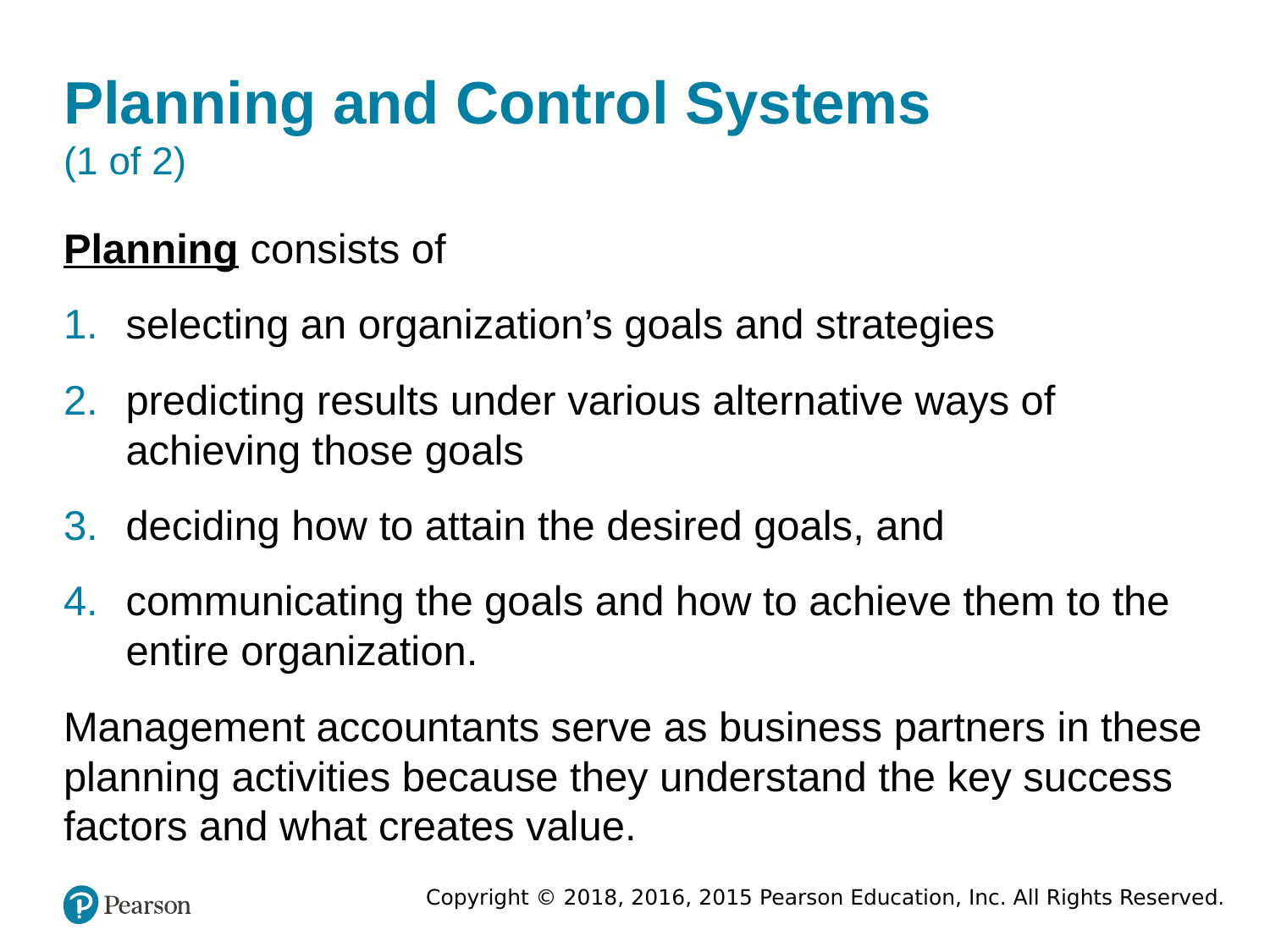

# Planning and Control Systems (1 of 2)
Planning consists of
selecting an organization’s goals and strategies
predicting results under various alternative ways of achieving those goals
deciding how to attain the desired goals, and
communicating the goals and how to achieve them to the entire organization.
Management accountants serve as business partners in these planning activities because they understand the key success factors and what creates value.